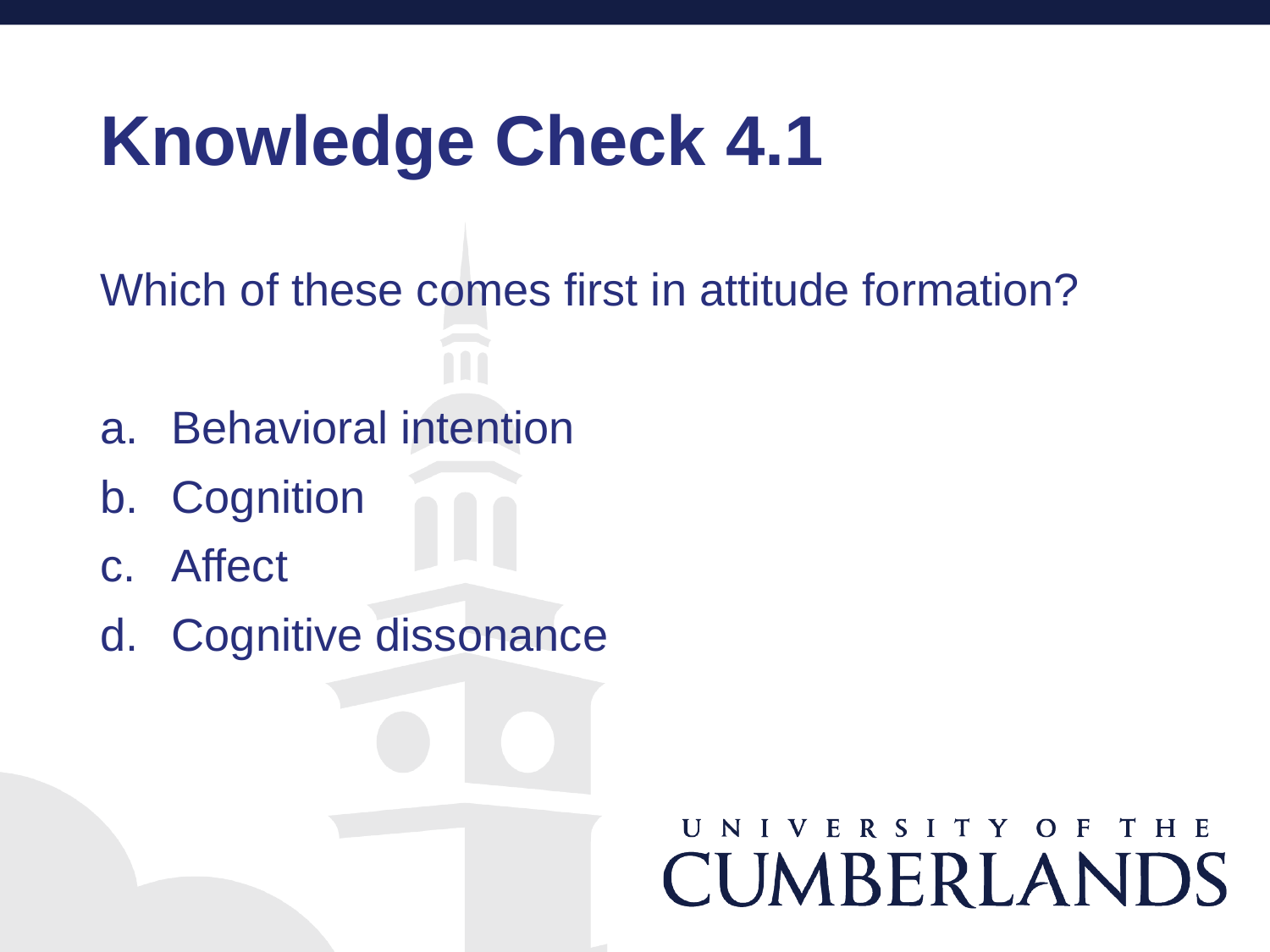

# Knowledge Check 4.1
Which of these comes first in attitude formation?

Behavioral intention
Cognition
Affect
Cognitive dissonance